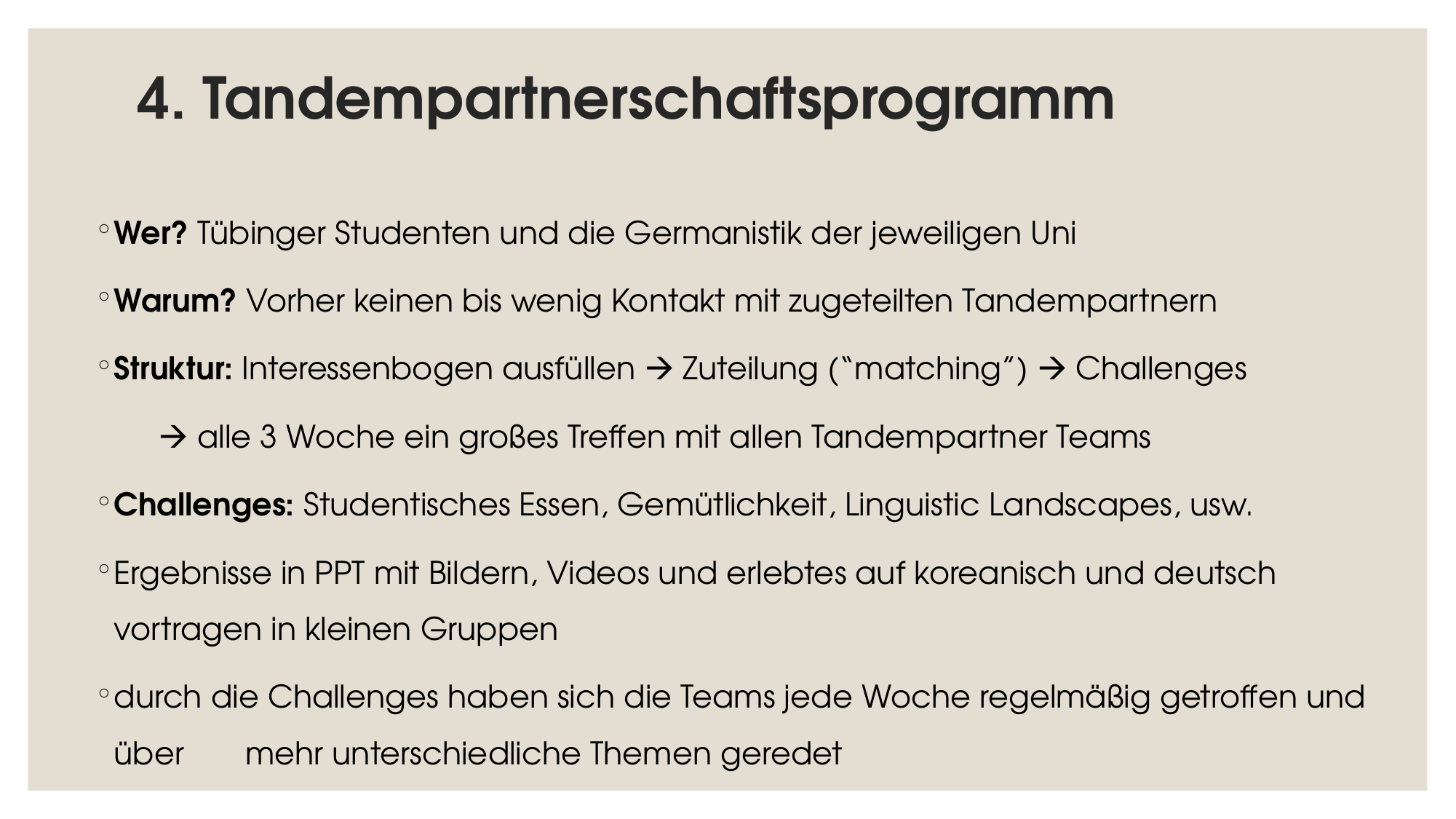

# 4. Tandempartnerschaftsprogramm

Wer? Tübinger Studenten und die Germanistik der jeweiligen Uni
Warum? Vorher keinen bis wenig Kontakt mit zugeteilten Tandempartnern
Struktur: Interessenbogen ausfüllen 🡪 Zuteilung (“matching”) 🡪 Challenges
      🡪 alle 3 Woche ein großes Treffen mit allen Tandempartner Teams
Challenges: Studentisches Essen, Gemütlichkeit, Linguistic Landscapes, usw.
Ergebnisse in PPT mit Bildern, Videos und erlebtes auf koreanisch und deutsch vortragen in kleinen Gruppen
durch die Challenges haben sich die Teams jede Woche regelmäßig getroffen und über       mehr unterschiedliche Themen geredet